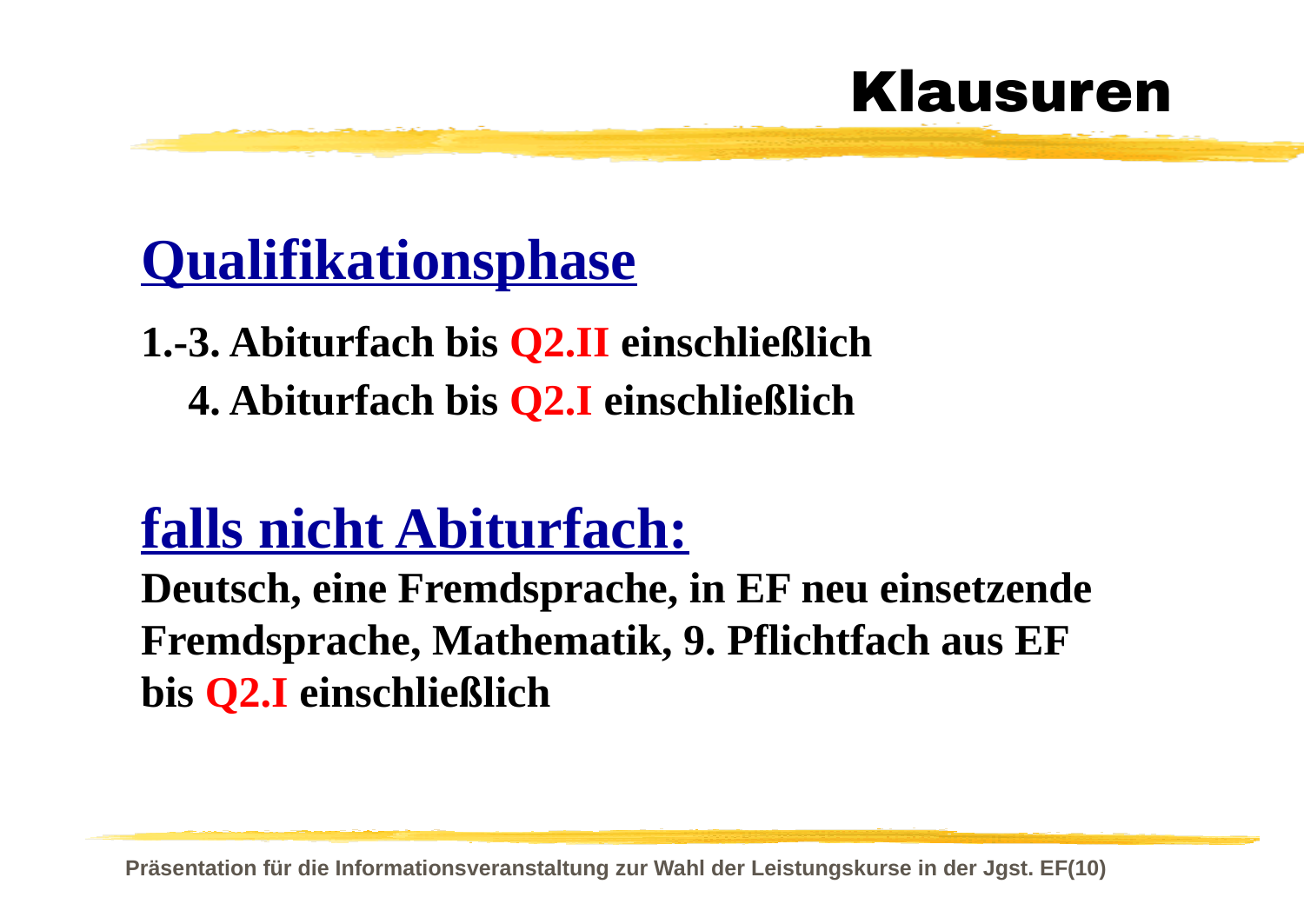

# Klausuren
Qualifikationsphase
1.-3. Abiturfach bis Q2.II einschließlich
	4. Abiturfach bis Q2.I einschließlich
falls nicht Abiturfach:
Deutsch, eine Fremdsprache, in EF neu einsetzende Fremdsprache, Mathematik, 9. Pflichtfach aus EF
bis Q2.I einschließlich
Präsentation für die Informationsveranstaltung zur Wahl der Leistungskurse in der Jgst. EF(10)